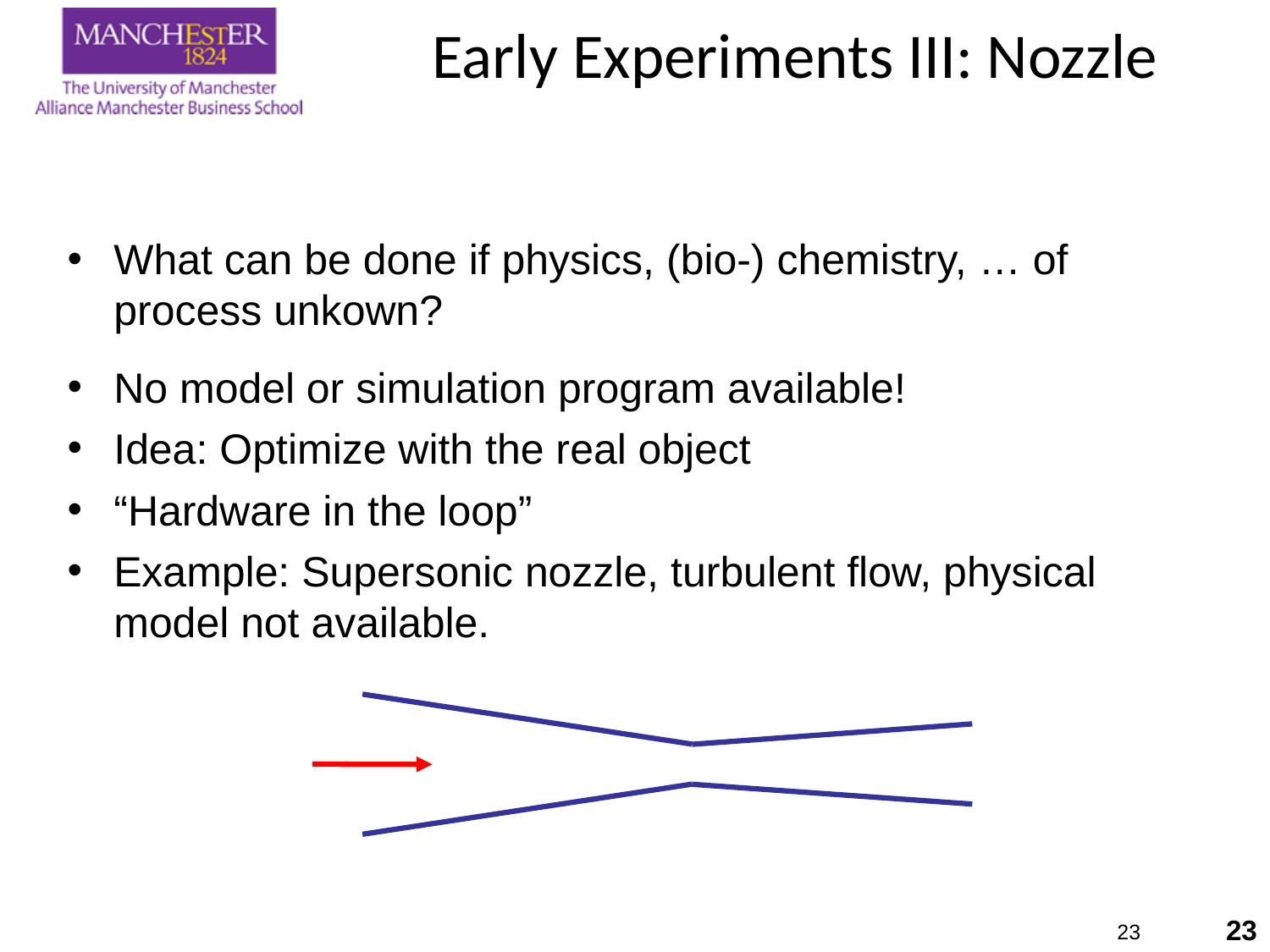

Early Experiments III: Nozzle
What can be done if physics, (bio-) chemistry, … of process unkown?
No model or simulation program available!
Idea: Optimize with the real object
“Hardware in the loop”
Example: Supersonic nozzle, turbulent flow, physical model not available.

23